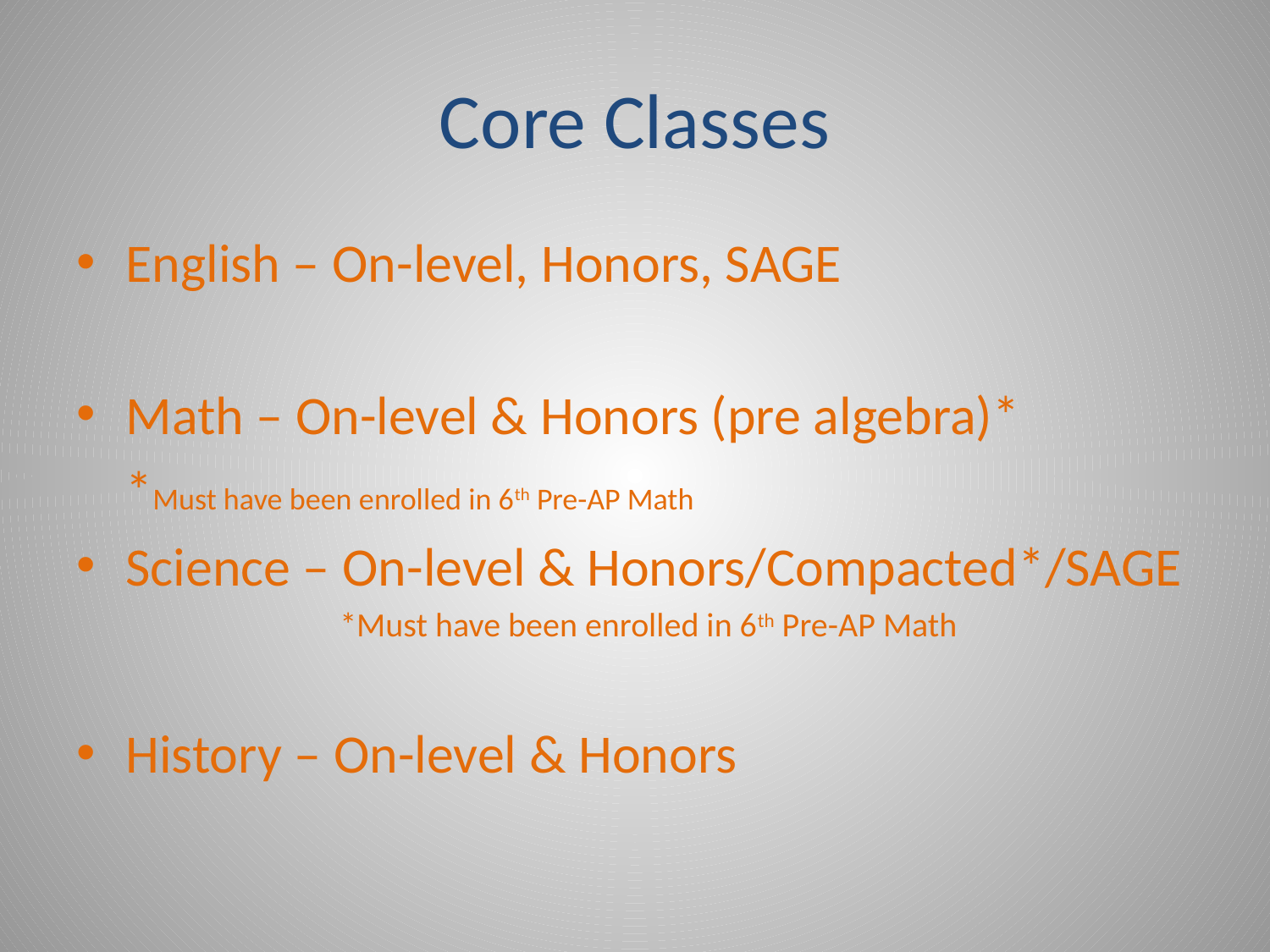

# Core Classes
English – On-level, Honors, SAGE

Math – On-level & Honors (pre algebra)*
			*Must have been enrolled in 6th Pre-AP Math
Science – On-level & Honors/Compacted*/SAGE
*Must have been enrolled in 6th Pre-AP Math

History – On-level & Honors